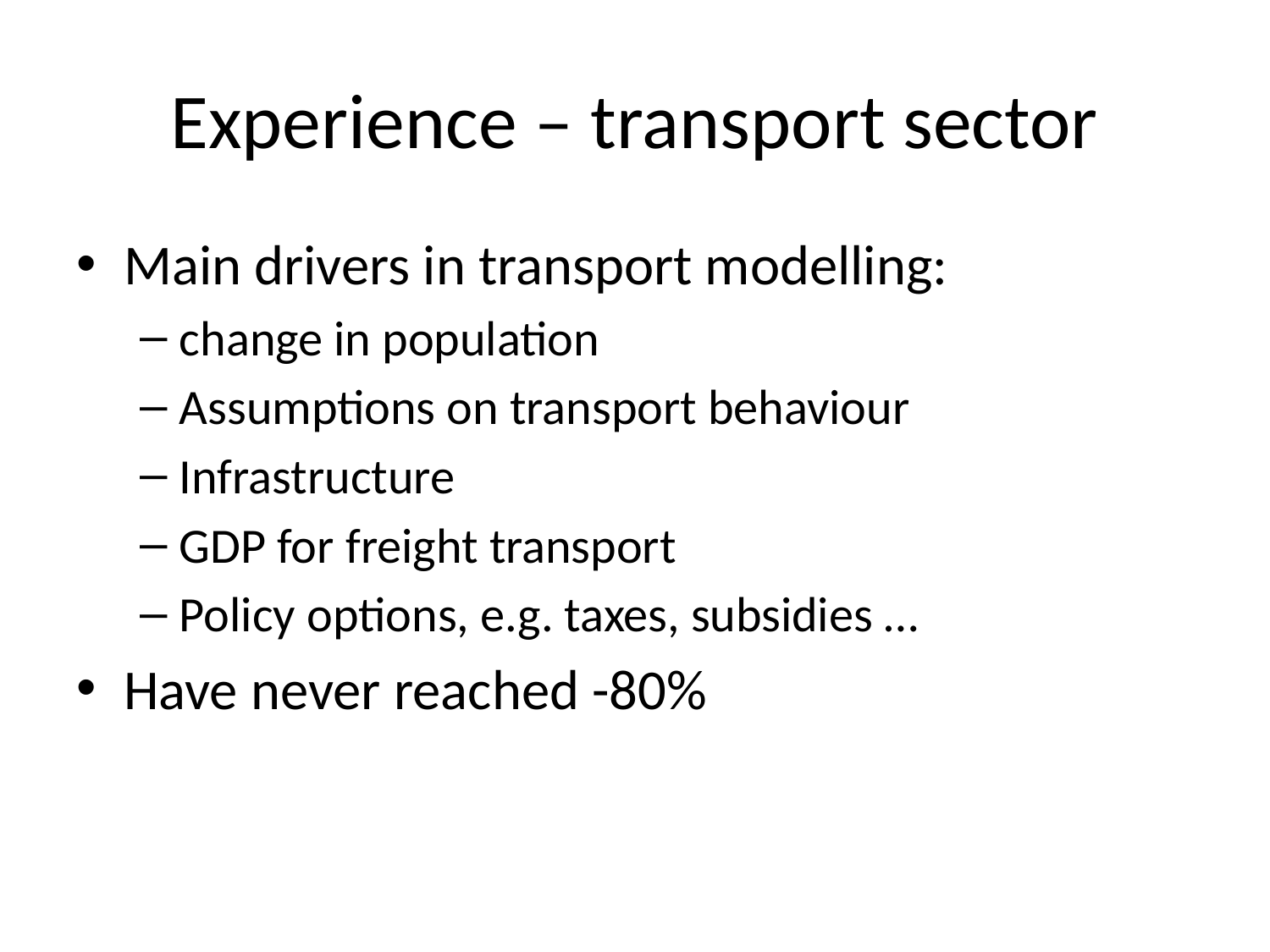

# Experience – transport sector
Main drivers in transport modelling:
change in population
Assumptions on transport behaviour
Infrastructure
GDP for freight transport
Policy options, e.g. taxes, subsidies …
Have never reached -80%